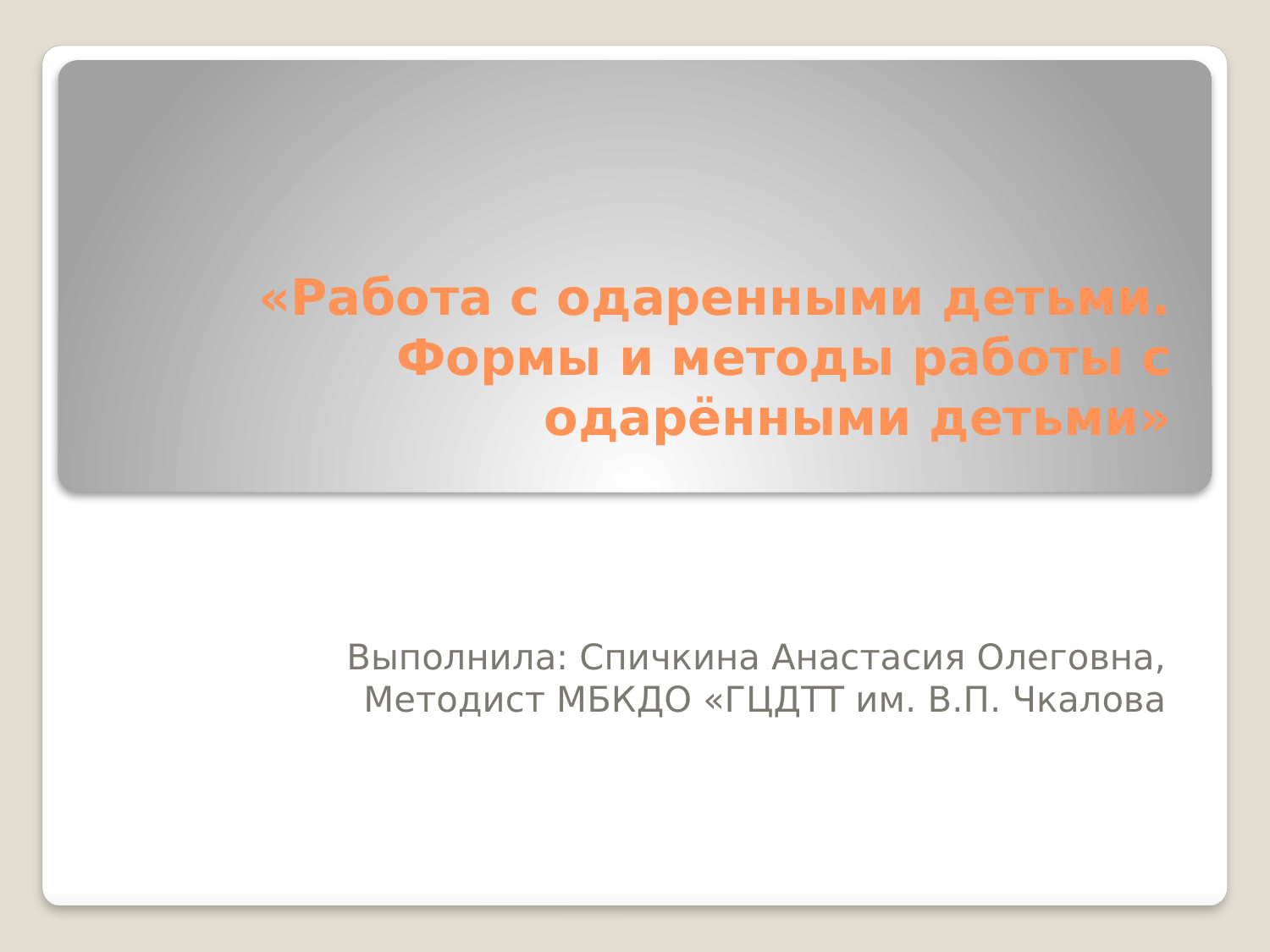

# «Работа с одаренными детьми. Формы и методы работы с одарёнными детьми»
Выполнила: Спичкина Анастасия Олеговна,
Методист МБКДО «ГЦДТТ им. В.П. Чкалова